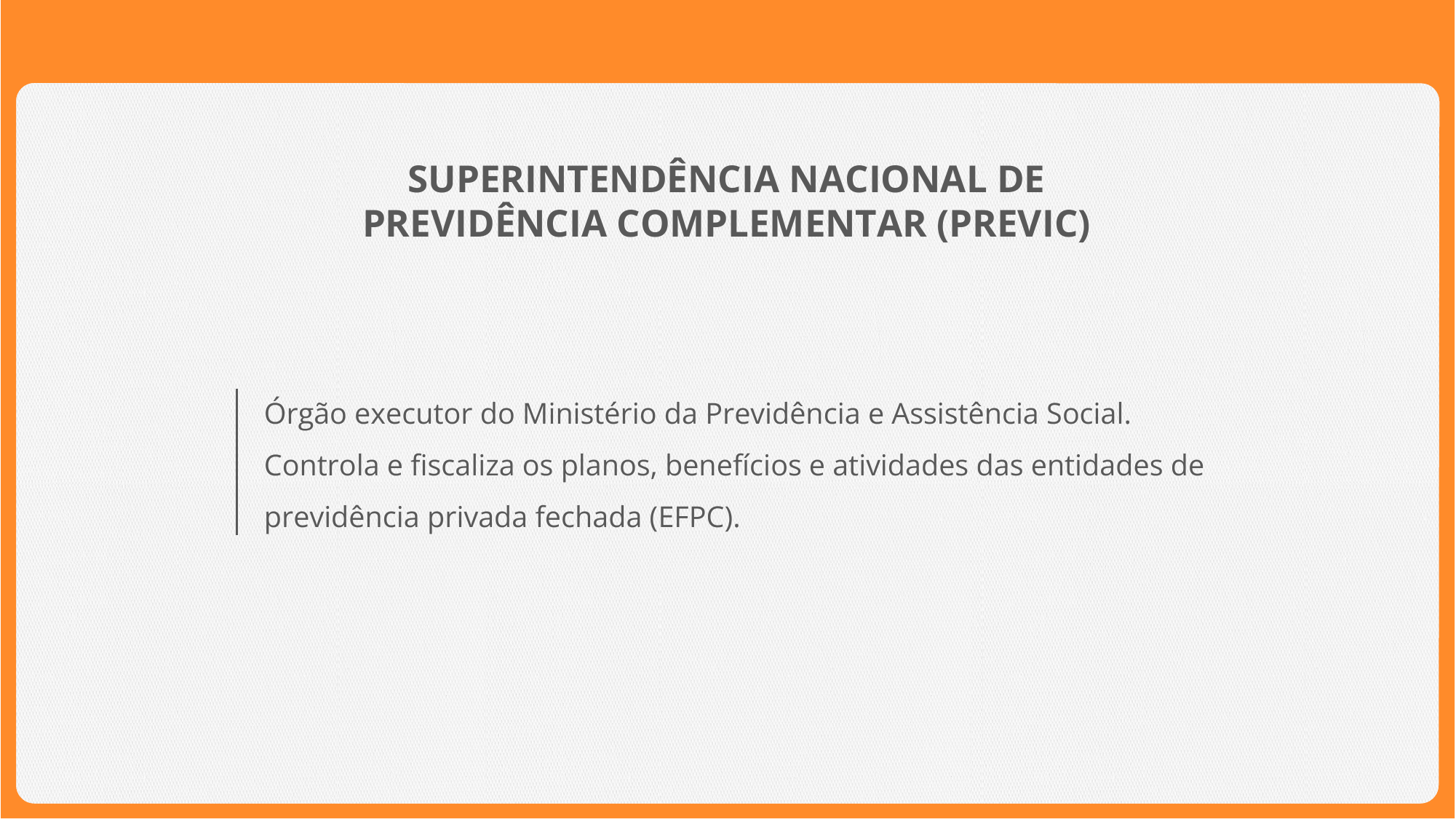

SUPERINTENDÊNCIA NACIONAL DE
PREVIDÊNCIA COMPLEMENTAR (PREVIC)
Órgão executor do Ministério da Previdência e Assistência Social.
Controla e fiscaliza os planos, benefícios e atividades das entidades de previdência privada fechada (EFPC).